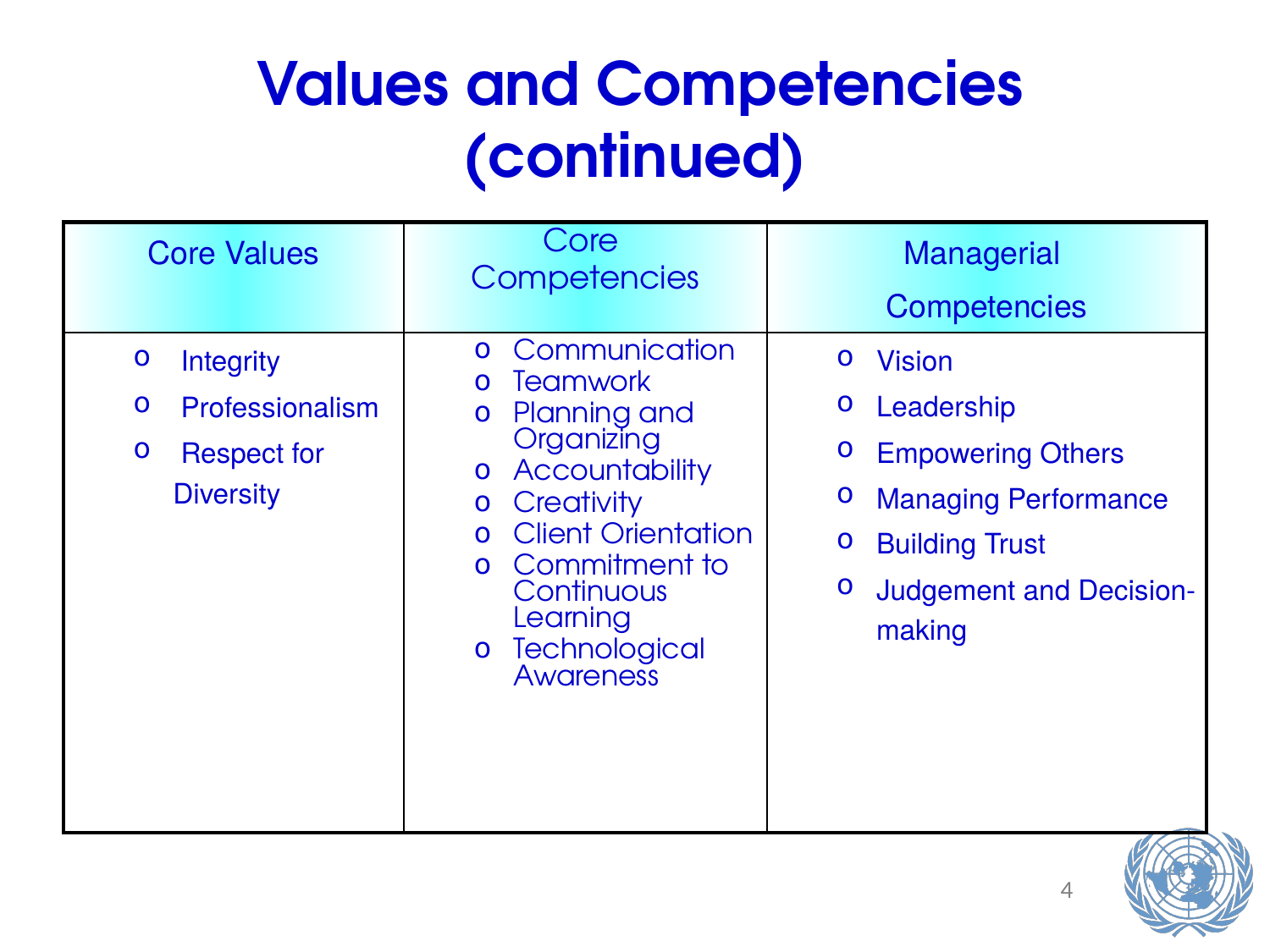

Values and Competencies
(continued)
| Core Values | Core Competencies | Managerial Competencies |
| --- | --- | --- |
| Integrity Professionalism Respect for Diversity | Communication Teamwork Planning and Organizing Accountability Creativity Client Orientation Commitment to Continuous Learning Technological Awareness | Vision Leadership Empowering Others Managing Performance Building Trust Judgement and Decision-making |
4